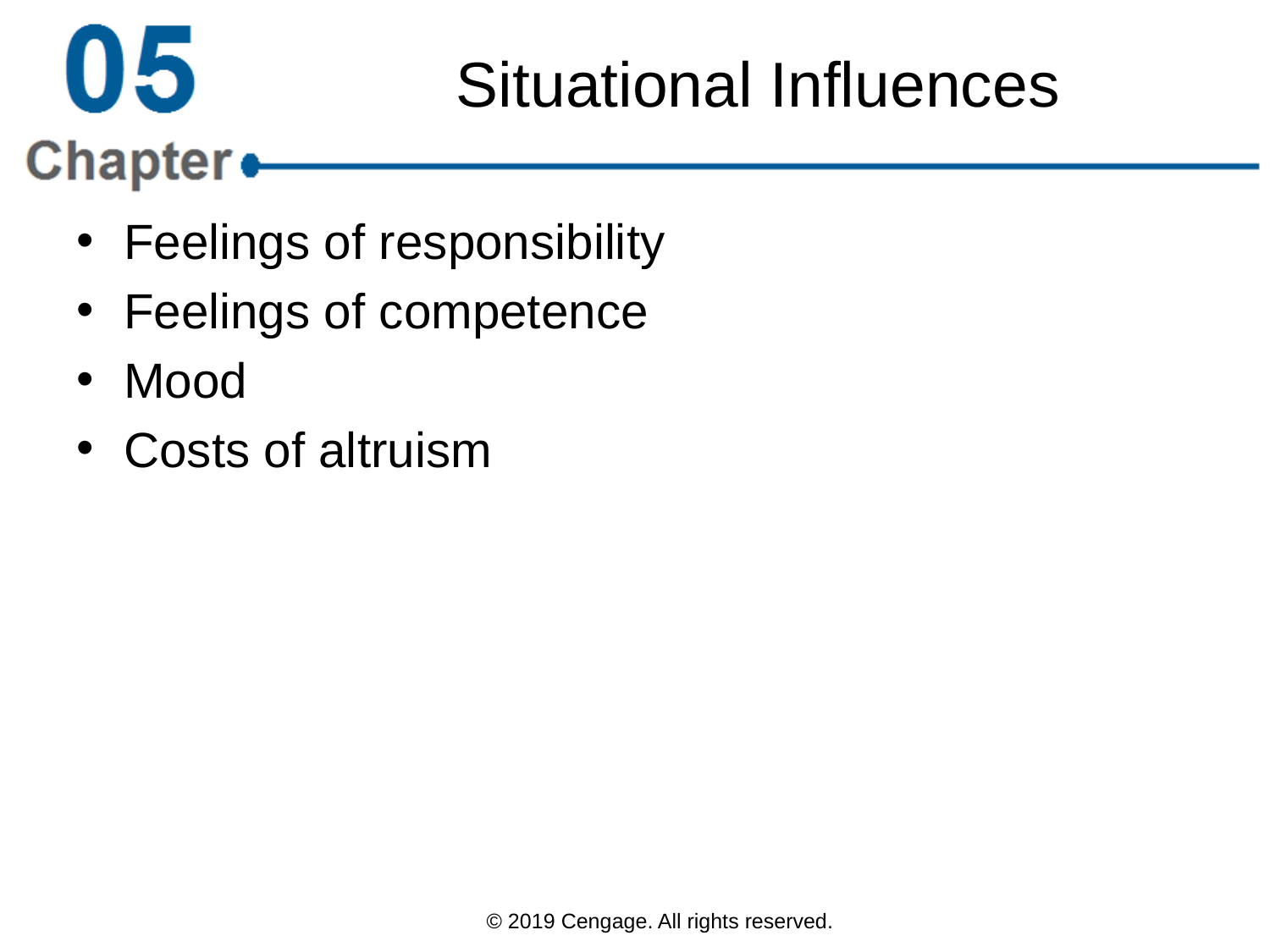

# Situational Influences
Feelings of responsibility
Feelings of competence
Mood
Costs of altruism